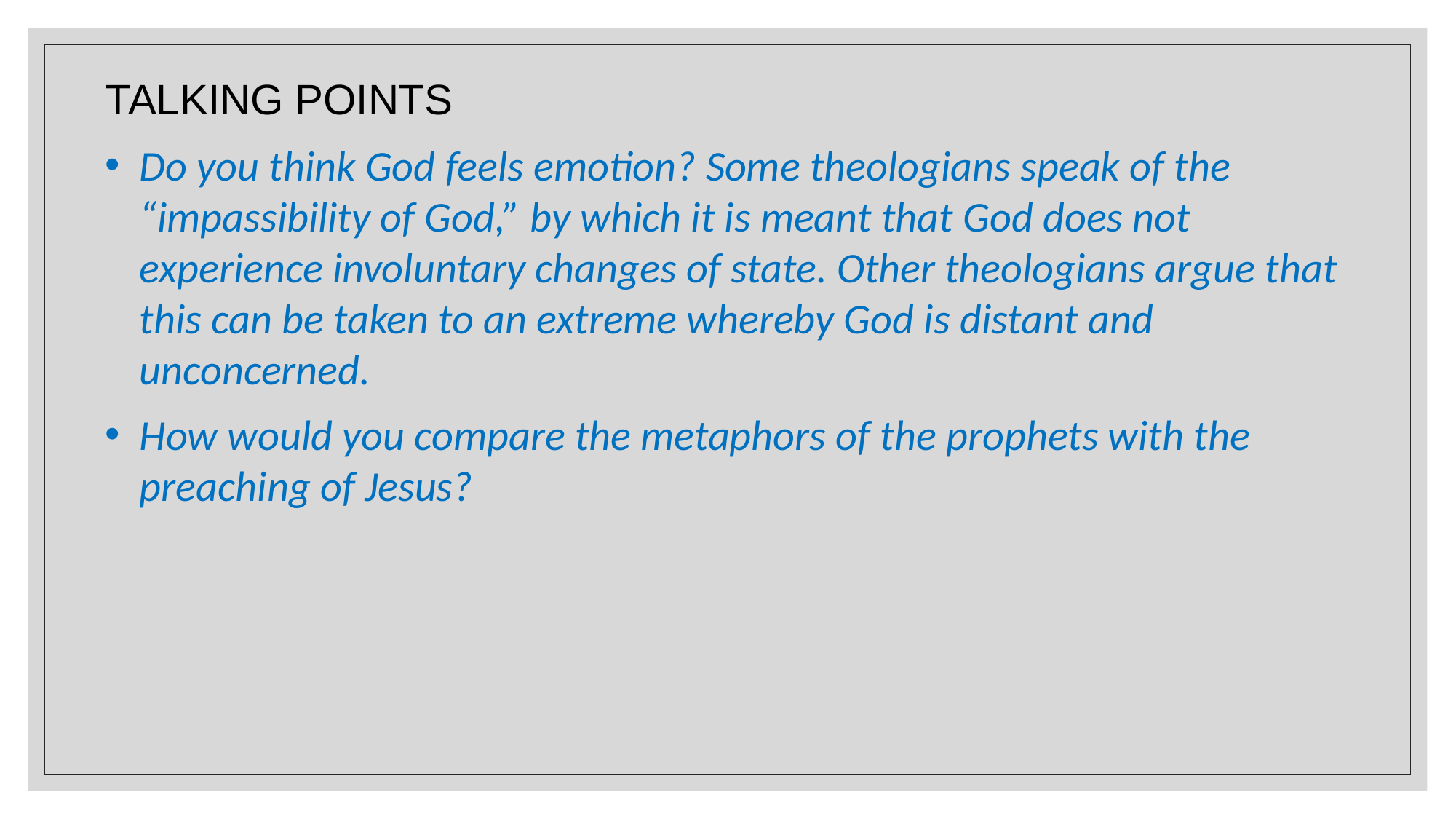

TALKING POINTS

Do you think God feels emotion? Some theologians speak of the “impassibility of God,” by which it is meant that God does not experience involuntary changes of state. Other theologians argue that this can be taken to an extreme whereby God is distant and unconcerned.

How would you compare the metaphors of the prophets with the preaching of Jesus?